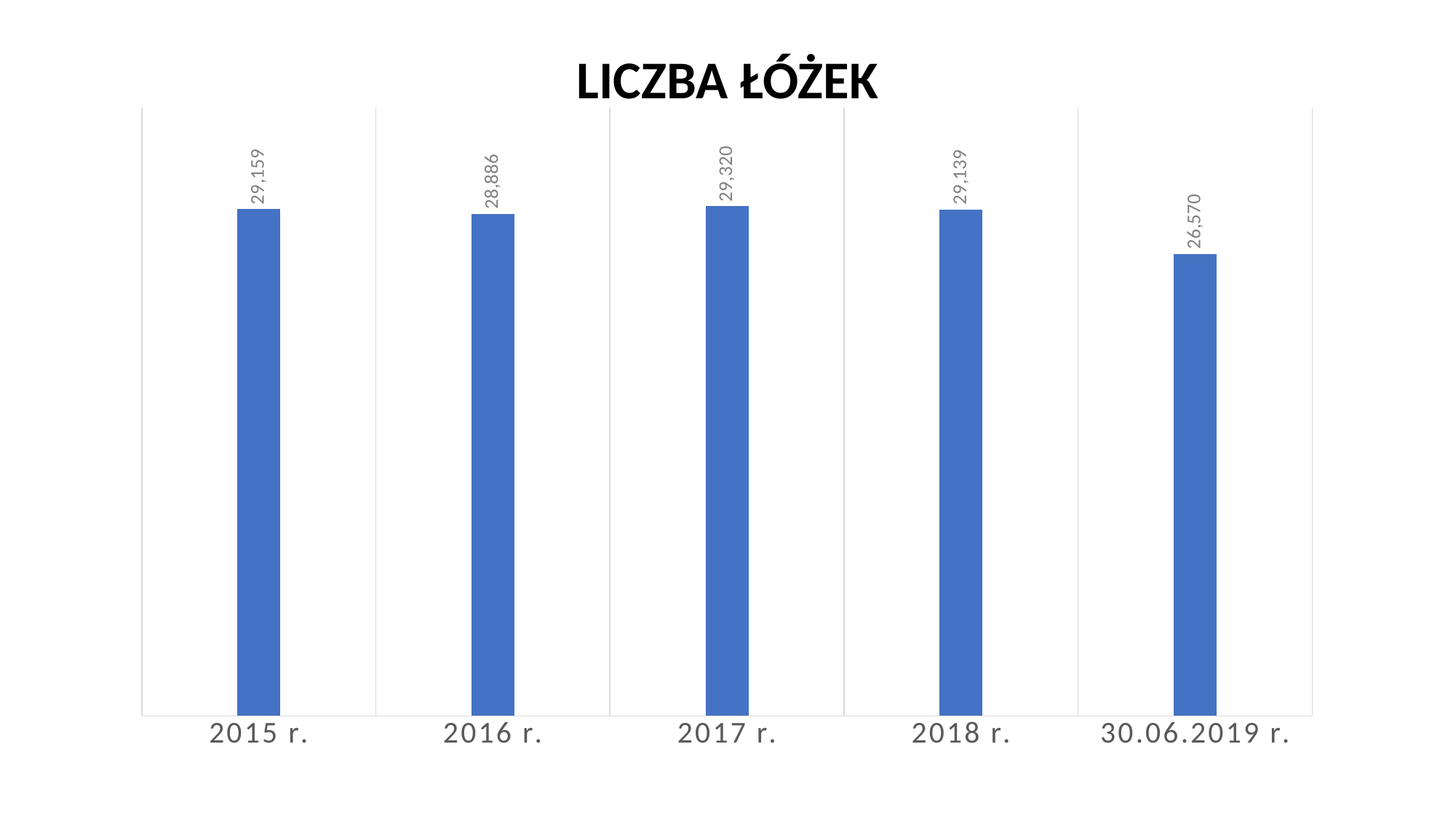

# LICZBA ŁÓŻEK

### Chart

| Category | Liczba łóżek w szpitalu ogółem |
|---|---|
| 2015 r. | 29158.75 |
| 2016 r. | 28886.0 |
| 2017 r. | 29319.666666666668 |
| 2018 r. | 29138.5 |
| 30.06.2019 r. | 26569.99 |